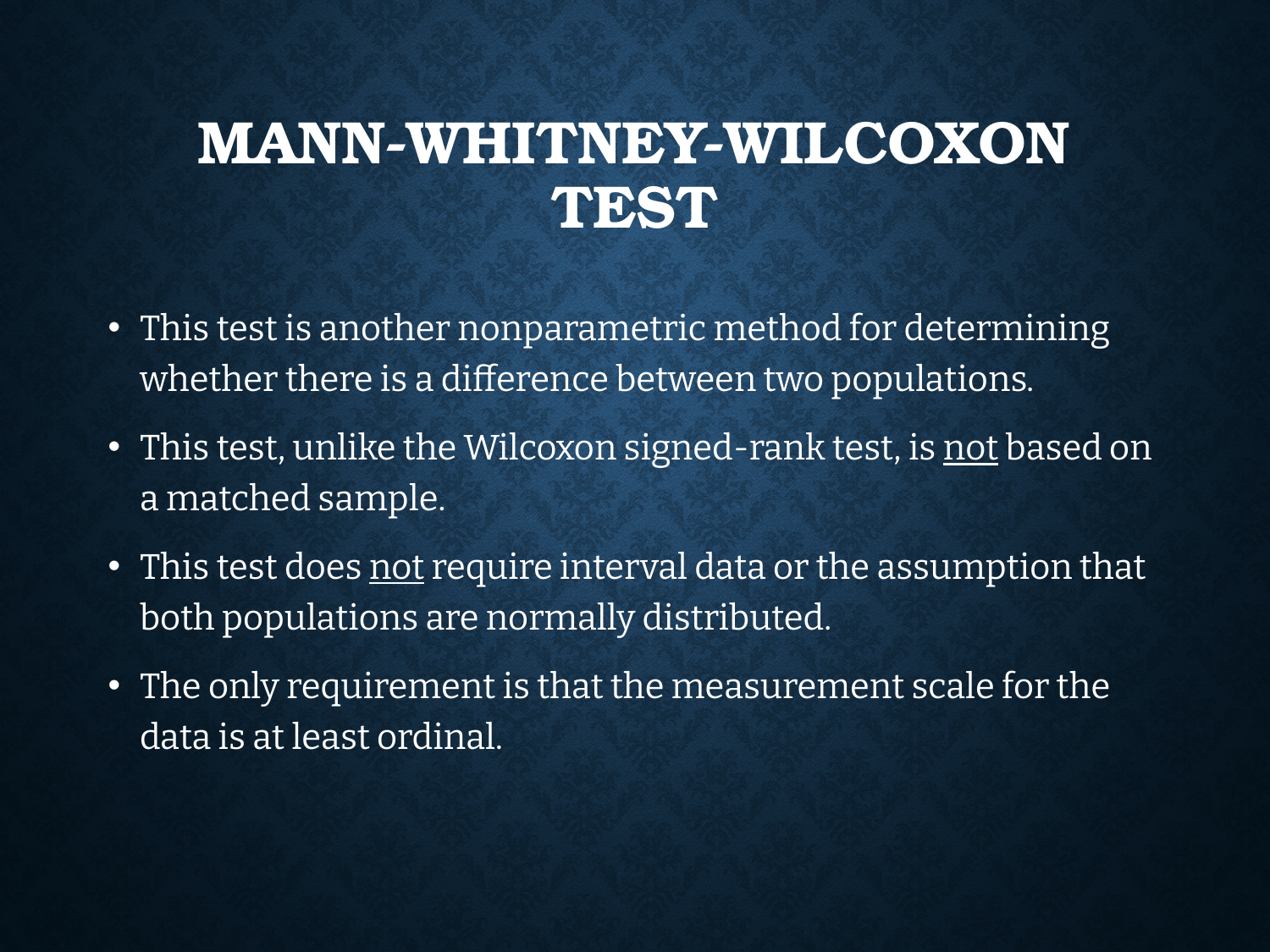

# Mann-Whitney-Wilcoxon Test
This test is another nonparametric method for determining whether there is a difference between two populations.
This test, unlike the Wilcoxon signed-rank test, is not based on a matched sample.
This test does not require interval data or the assumption that both populations are normally distributed.
The only requirement is that the measurement scale for the data is at least ordinal.